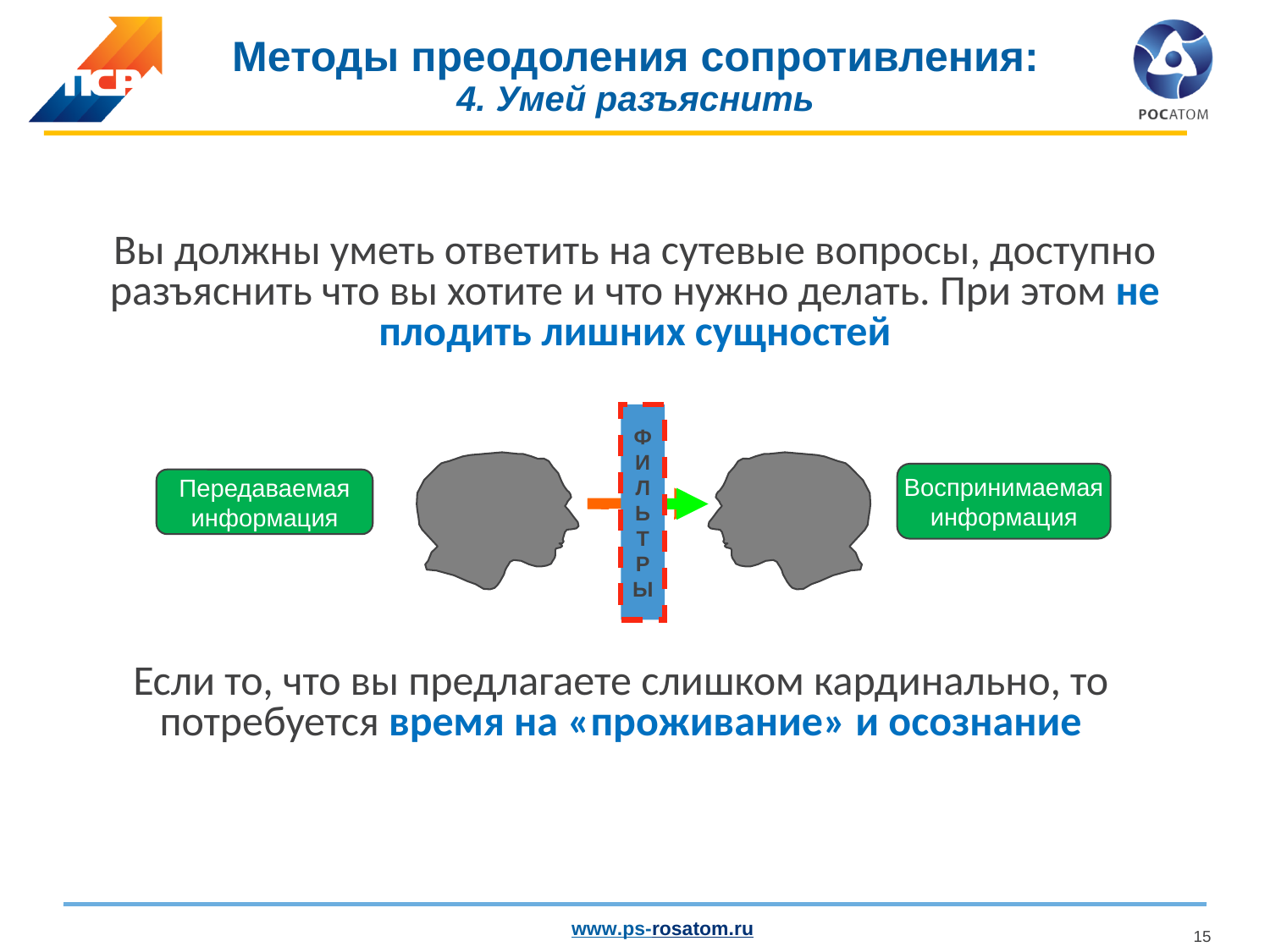

# Методы преодоления сопротивления: 4. Умей разъяснить
Вы должны уметь ответить на сутевые вопросы, доступно разъяснить что вы хотите и что нужно делать. При этом не плодить лишних сущностей
Ф
И
Л
Ь
Т
Р
Ы

Воспринимаемая информация
Передаваемая информация

Если то, что вы предлагаете слишком кардинально, то потребуется время на «проживание» и осознание